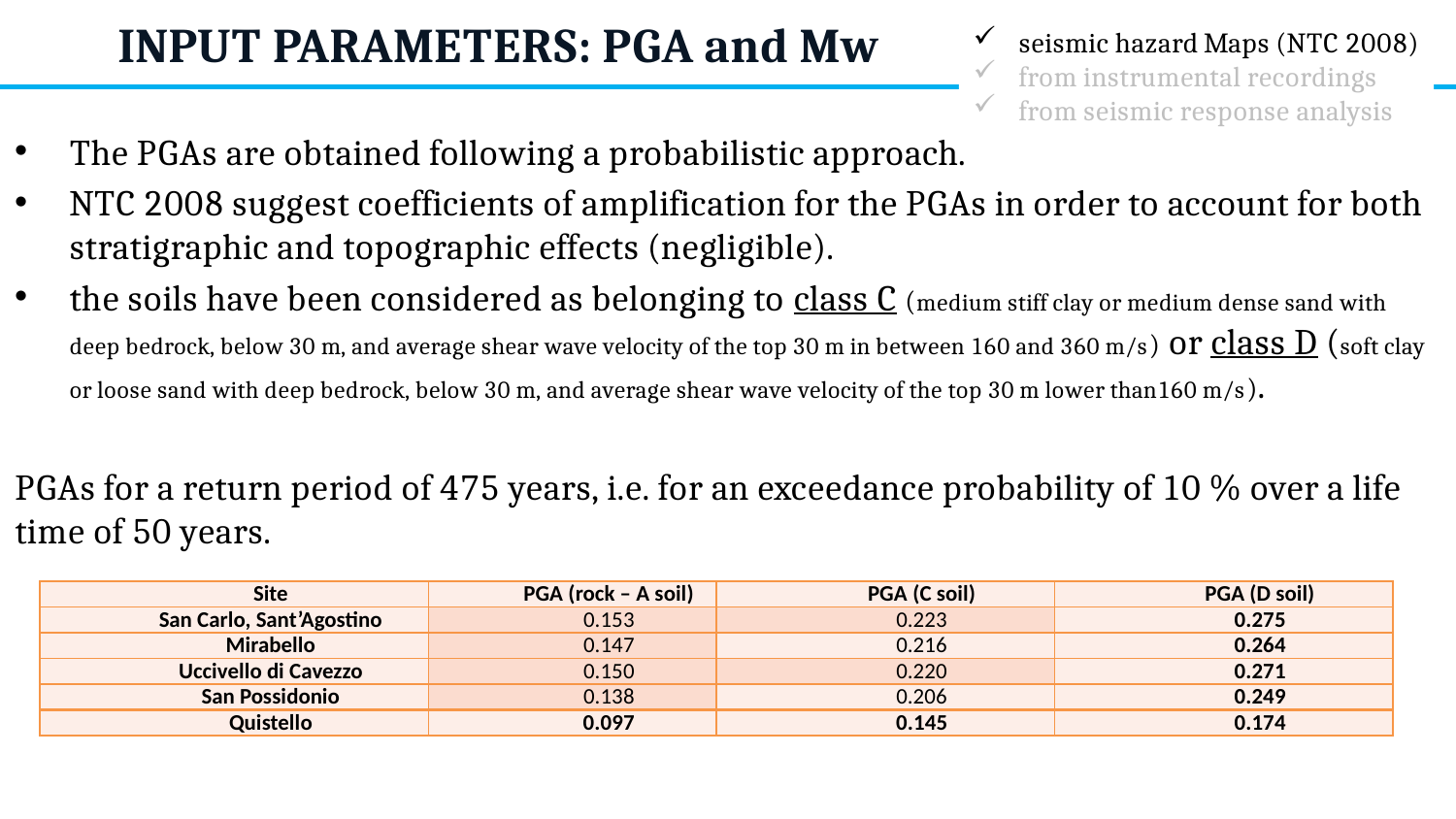

INPUT PARAMETERS: PGA and Mw
seismic hazard Maps (NTC 2008)
from instrumental recordings
from seismic response analysis
The PGAs are obtained following a probabilistic approach.
NTC 2008 suggest coefficients of amplification for the PGAs in order to account for both stratigraphic and topographic effects (negligible).
the soils have been considered as belonging to class C (medium stiff clay or medium dense sand with deep bedrock, below 30 m, and average shear wave velocity of the top 30 m in between 160 and 360 m/s) or class D (soft clay or loose sand with deep bedrock, below 30 m, and average shear wave velocity of the top 30 m lower than160 m/s).

PGAs for a return period of 475 years, i.e. for an exceedance probability of 10 % over a life time of 50 years.

| Site | PGA (rock – A soil) | PGA (C soil) | PGA (D soil) |
| --- | --- | --- | --- |
| San Carlo, Sant’Agostino | 0.153 | 0.223 | 0.275 |
| Mirabello | 0.147 | 0.216 | 0.264 |
| Uccivello di Cavezzo | 0.150 | 0.220 | 0.271 |
| San Possidonio | 0.138 | 0.206 | 0.249 |
| Quistello | 0.097 | 0.145 | 0.174 |